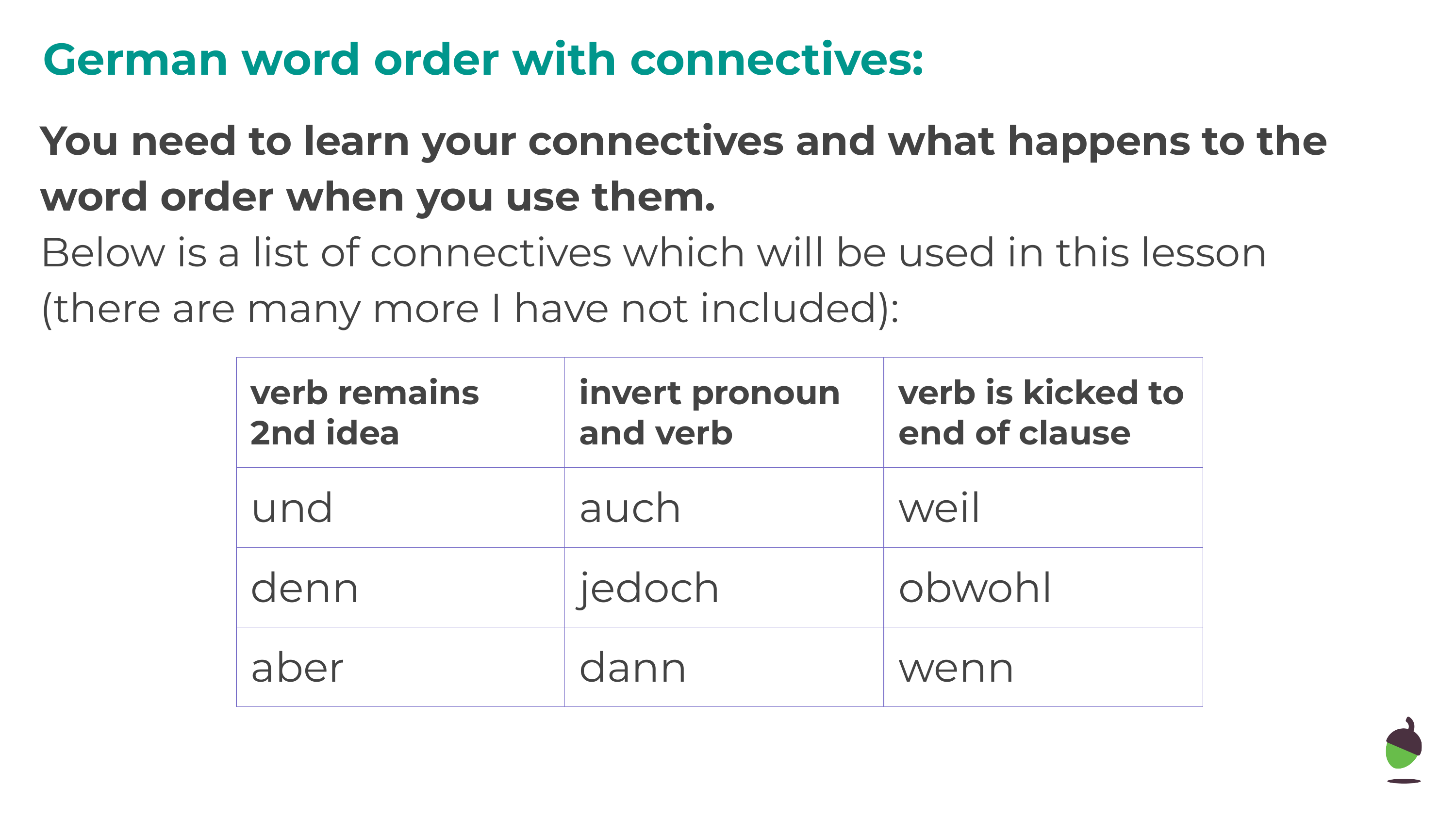

# German word order with connectives:
You need to learn your connectives and what happens to the word order when you use them.
Below is a list of connectives which will be used in this lesson (there are many more I have not included):

| verb remains 2nd idea | invert pronoun and verb | verb is kicked to end of clause |
| --- | --- | --- |
| und | auch | weil |
| denn | jedoch | obwohl |
| aber | dann | wenn |